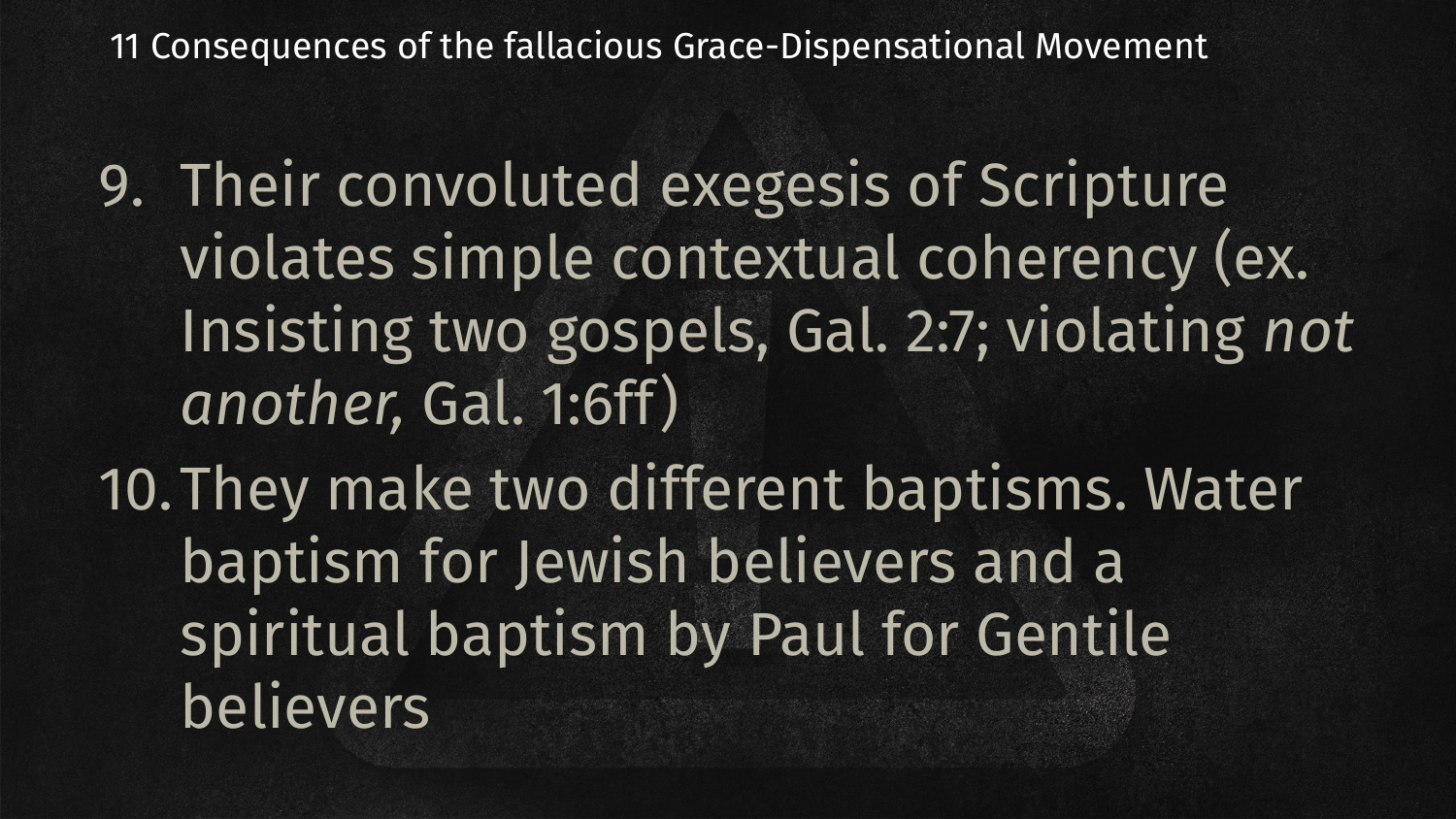

11 Consequences of the fallacious Grace-Dispensational Movement
Their convoluted exegesis of Scripture violates simple contextual coherency (ex. Insisting two gospels, Gal. 2:7; violating not another, Gal. 1:6ff)
They make two different baptisms. Water baptism for Jewish believers and a spiritual baptism by Paul for Gentile believers